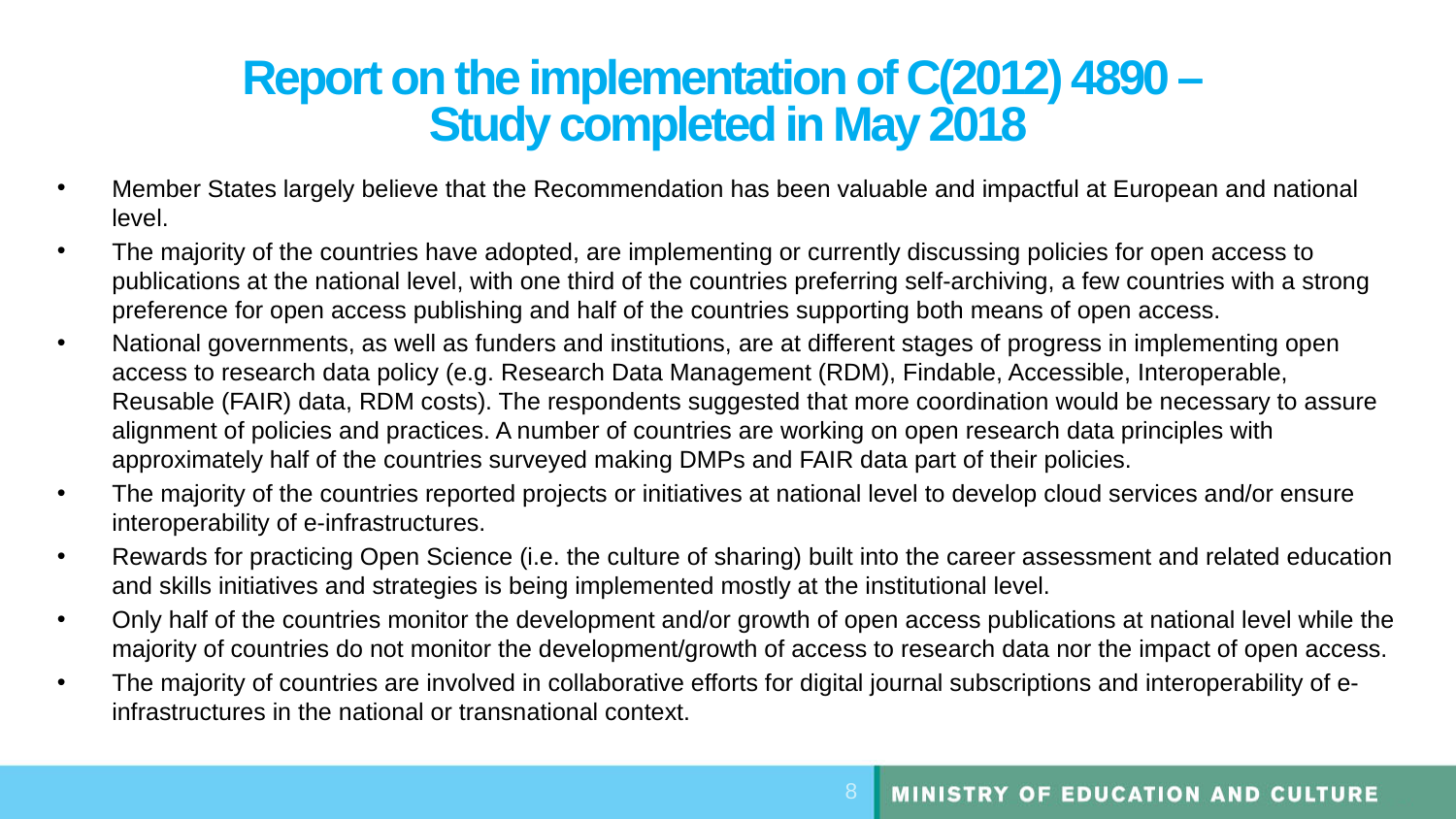

# Report on the implementation of C(2012) 4890 – Study completed in May 2018
Member States largely believe that the Recommendation has been valuable and impactful at European and national level.
The majority of the countries have adopted, are implementing or currently discussing policies for open access to publications at the national level, with one third of the countries preferring self-archiving, a few countries with a strong preference for open access publishing and half of the countries supporting both means of open access.
National governments, as well as funders and institutions, are at different stages of progress in implementing open access to research data policy (e.g. Research Data Management (RDM), Findable, Accessible, Interoperable, Reusable (FAIR) data, RDM costs). The respondents suggested that more coordination would be necessary to assure alignment of policies and practices. A number of countries are working on open research data principles with approximately half of the countries surveyed making DMPs and FAIR data part of their policies.
The majority of the countries reported projects or initiatives at national level to develop cloud services and/or ensure interoperability of e-infrastructures.
Rewards for practicing Open Science (i.e. the culture of sharing) built into the career assessment and related education and skills initiatives and strategies is being implemented mostly at the institutional level.
Only half of the countries monitor the development and/or growth of open access publications at national level while the majority of countries do not monitor the development/growth of access to research data nor the impact of open access.
The majority of countries are involved in collaborative efforts for digital journal subscriptions and interoperability of e-infrastructures in the national or transnational context.
8